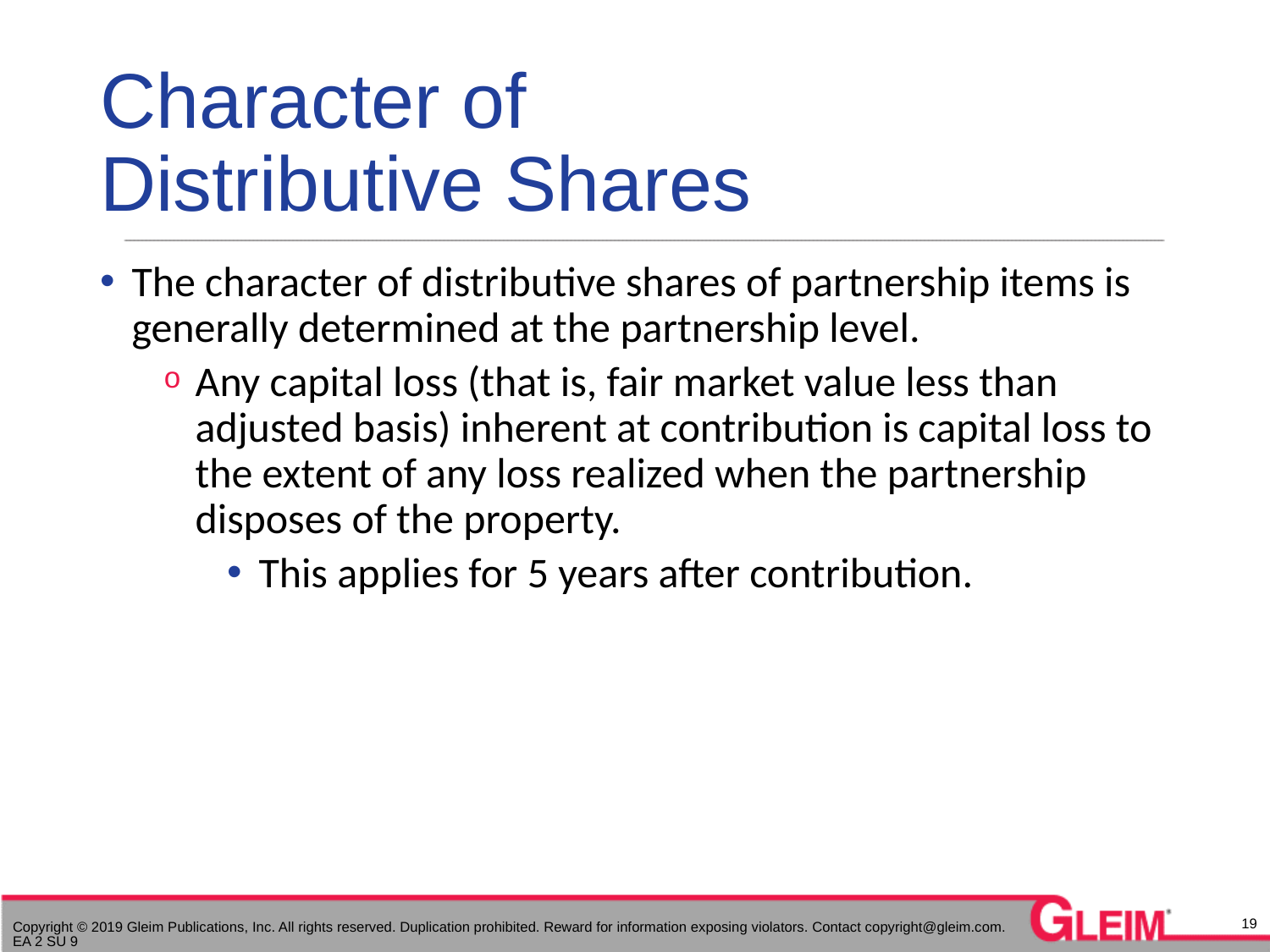

# Character of Distributive Shares
The character of distributive shares of partnership items is generally determined at the partnership level.
Any capital loss (that is, fair market value less than adjusted basis) inherent at contribution is capital loss to the extent of any loss realized when the partnership disposes of the property.
This applies for 5 years after contribution.

19
Copyright © 2019 Gleim Publications, Inc. All rights reserved. Duplication prohibited. Reward for information exposing violators. Contact copyright@gleim.com.  EA 2 SU 9